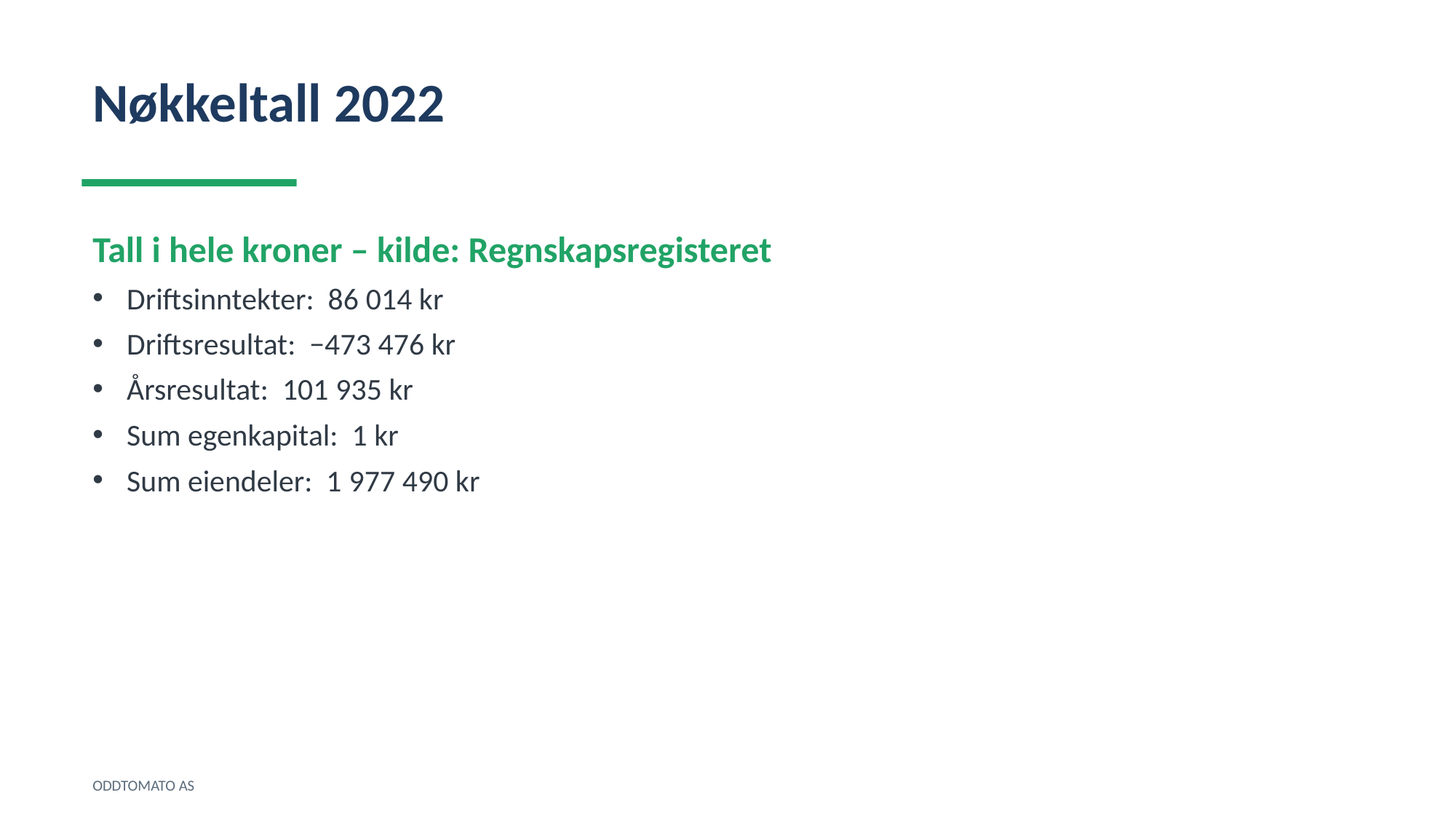

Nøkkeltall 2022

Tall i hele kroner – kilde: Regnskapsregisteret
Driftsinntekter:  86 014 kr
Driftsresultat:  −473 476 kr
Årsresultat:  101 935 kr
Sum egenkapital:  1 kr
Sum eiendeler:  1 977 490 kr
ODDTOMATO AS